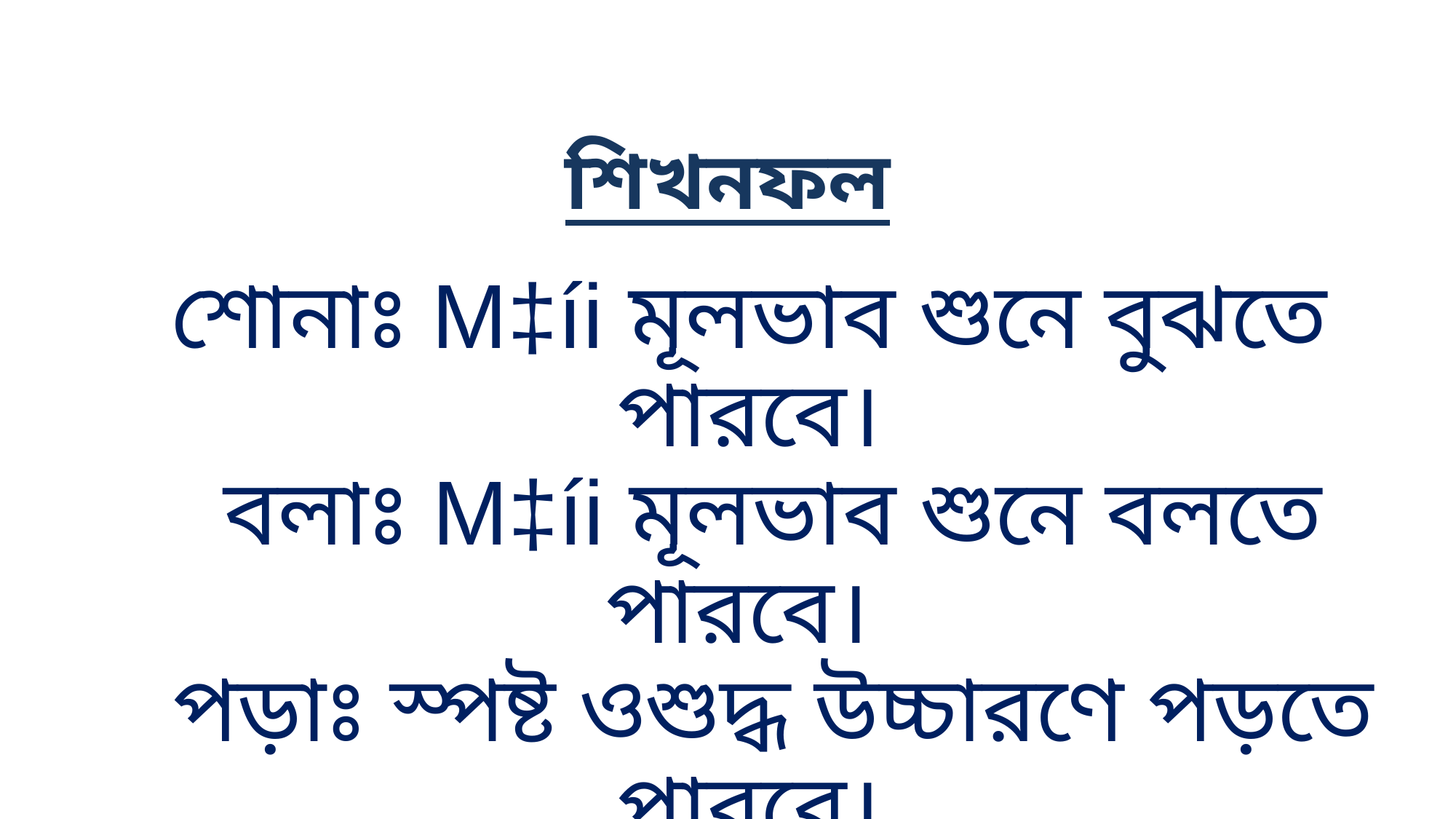

# শিখনফল
শোনাঃ M‡íi মূলভাব শুনে বুঝতে পারবে।
  বলাঃ M‡íi মূলভাব শুনে বলতে পারবে।
  পড়াঃ স্পষ্ট ওশুদ্ধ উচ্চারণে পড়তে পারবে।
  লেখাঃ যুক্তবর্ণ দিয়ে শব্দ গঠন পারবে